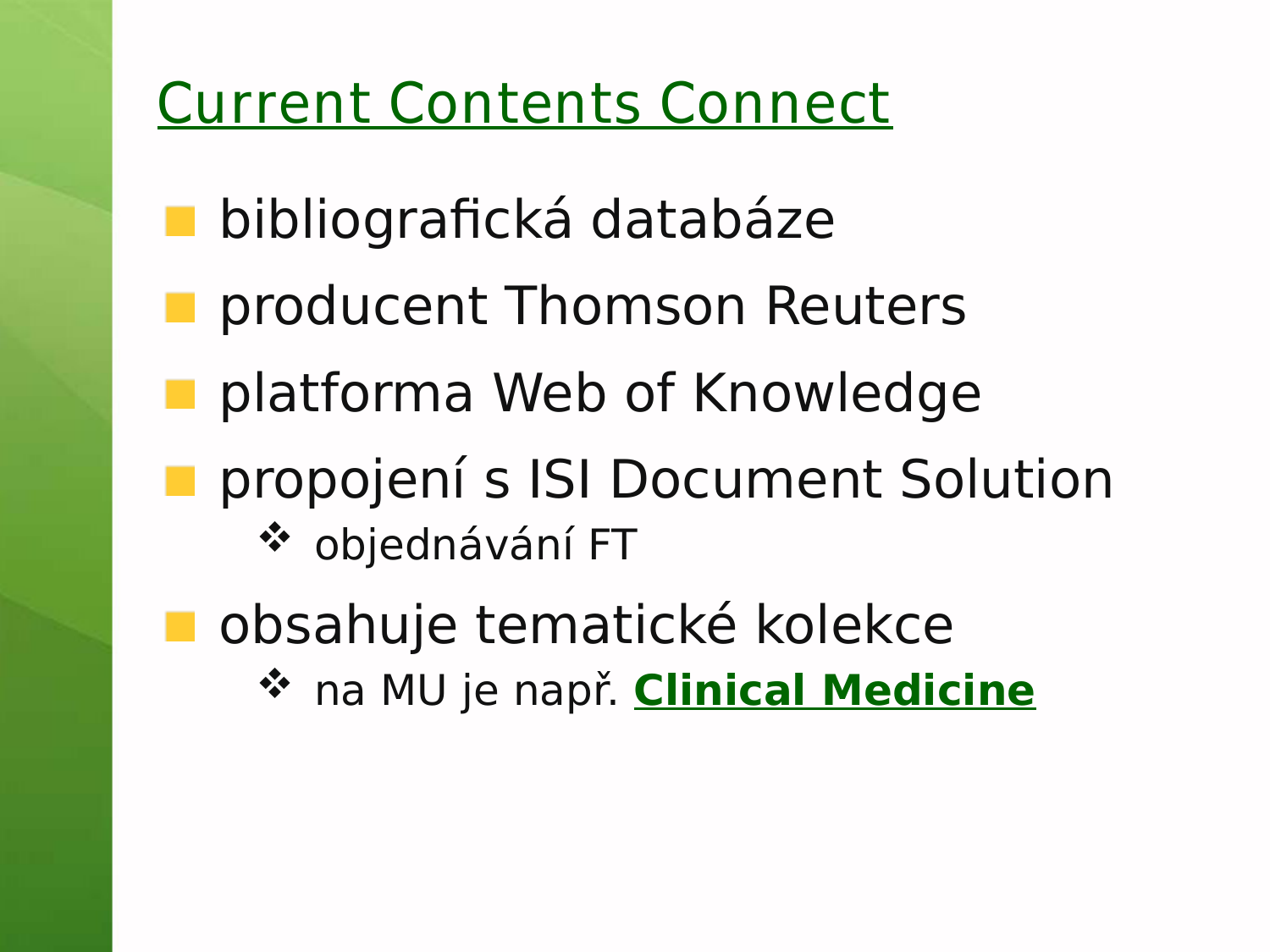

# Current Contents Connect
bibliografická databáze
producent Thomson Reuters
platforma Web of Knowledge
propojení s ISI Document Solution
objednávání FT
obsahuje tematické kolekce
na MU je např. Clinical Medicine